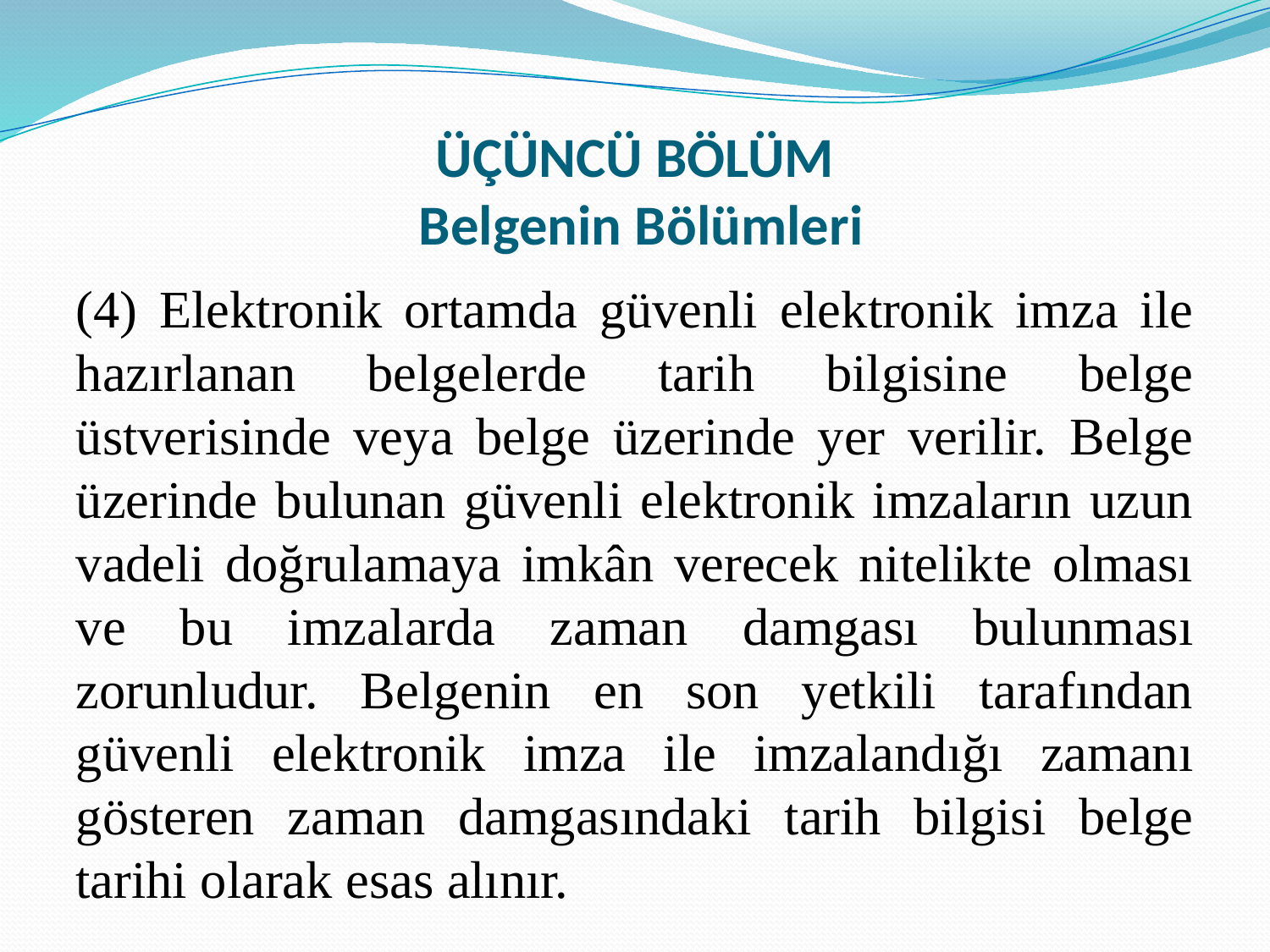

# ÜÇÜNCÜ BÖLÜM Belgenin Bölümleri
(4) Elektronik ortamda güvenli elektronik imza ile hazırlanan belgelerde tarih bilgisine belge üstverisinde veya belge üzerinde yer verilir. Belge üzerinde bulunan güvenli elektronik imzaların uzun vadeli doğrulamaya imkân verecek nitelikte olması ve bu imzalarda zaman damgası bulunması zorunludur. Belgenin en son yetkili tarafından güvenli elektronik imza ile imzalandığı zamanı gösteren zaman damgasındaki tarih bilgisi belge tarihi olarak esas alınır.